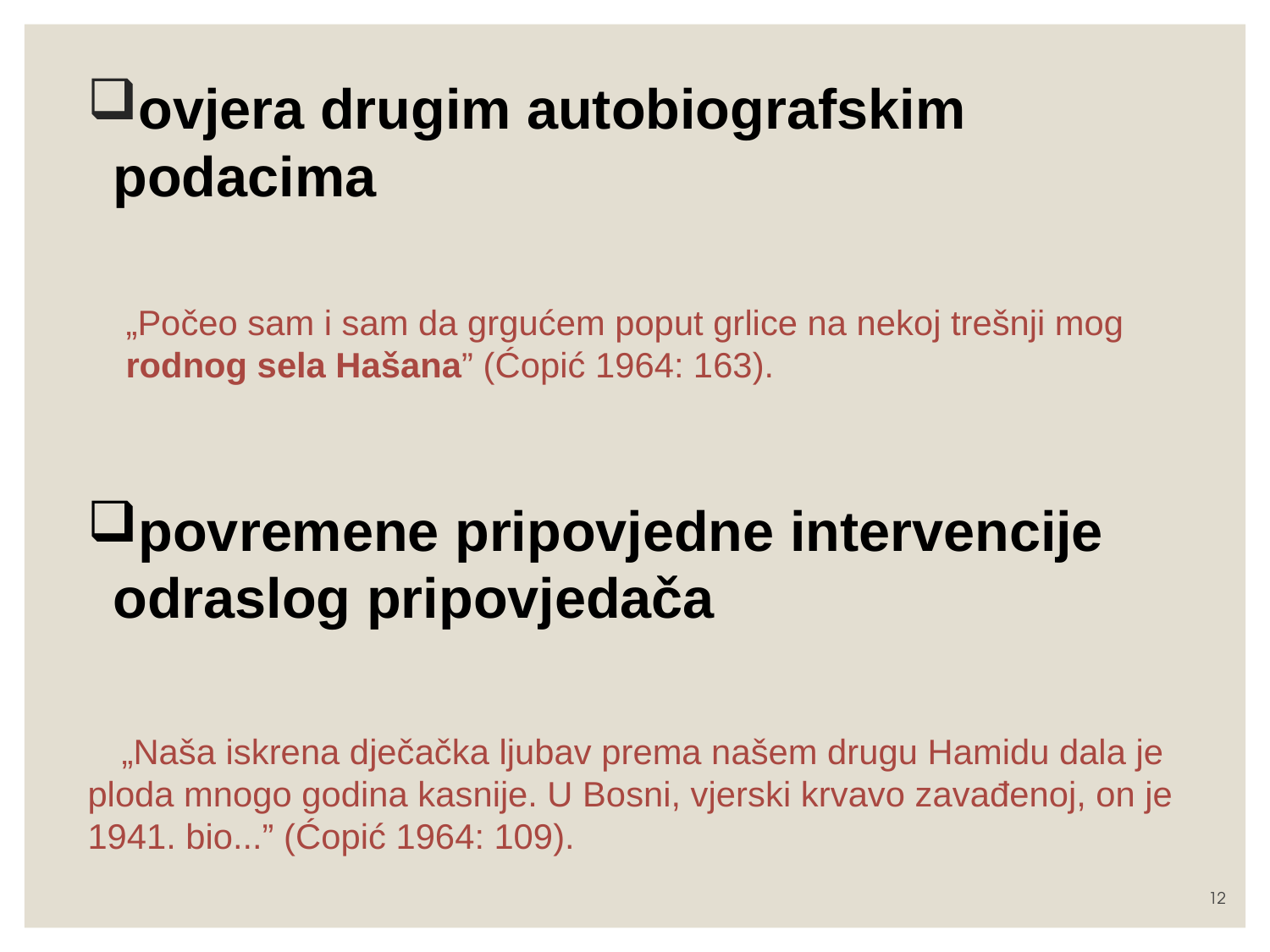

ovjera drugim autobiografskim podacima

„Počeo sam i sam da grgućem poput grlice na nekoj trešnji mog rodnog sela Hašana” (Ćopić 1964: 163).

povremene pripovjedne intervencije odraslog pripovjedača

    „Naša iskrena dječačka ljubav prema našem drugu Hamidu dala je  ploda mnogo godina kasnije. U Bosni, vjerski krvavo zavađenoj, on je 1941. bio...” (Ćopić 1964: 109).

12